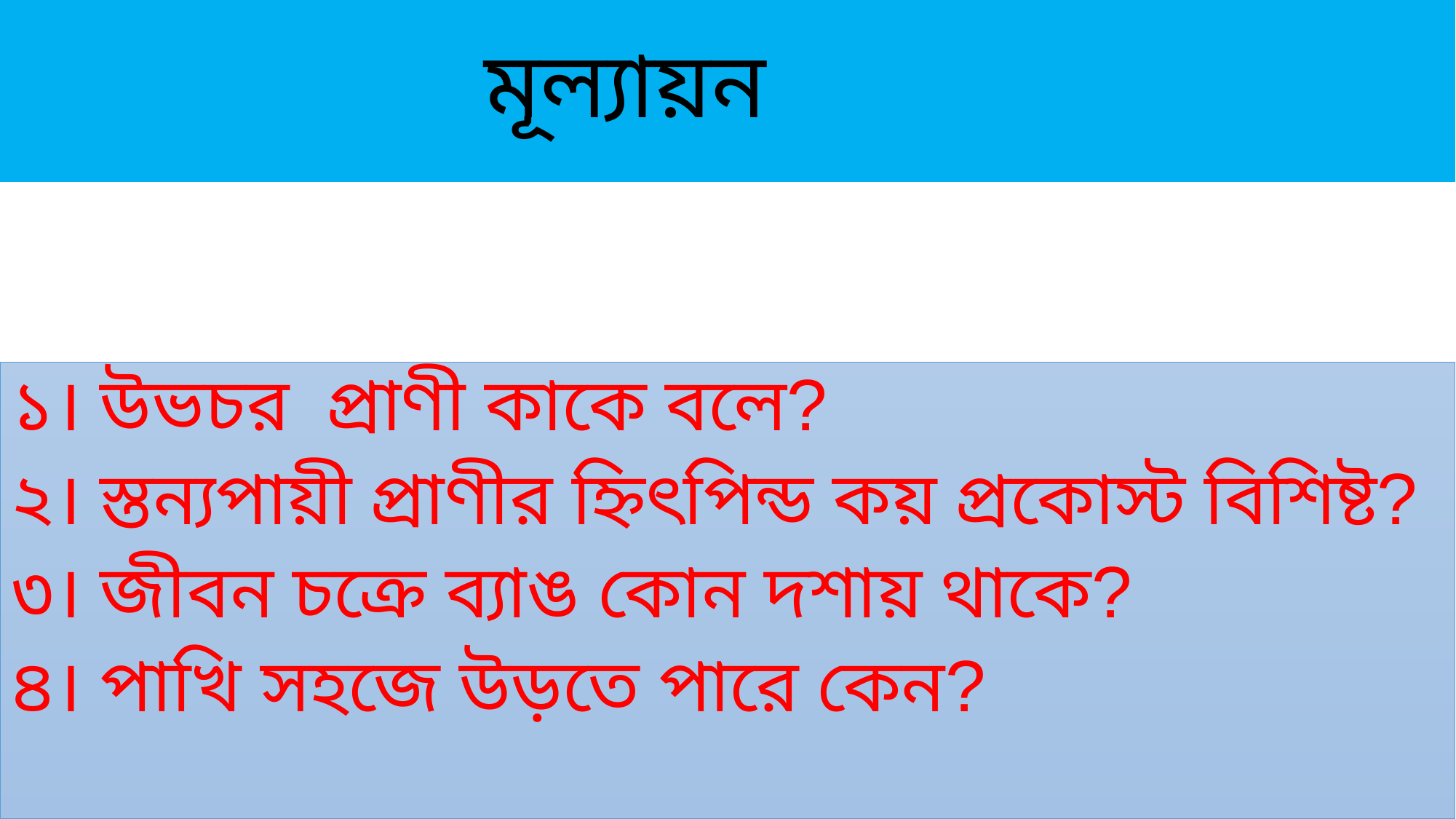

# মূল্যায়ন
১। উভচর  প্রাণী কাকে বলে?
২। স্তন্যপায়ী প্রাণীর হ্নিৎপিন্ড কয় প্রকোস্ট বিশিষ্ট?
৩। জীবন চক্রে ব্যাঙ কোন দশায় থাকে?
৪। পাখি সহজে উড়তে পারে কেন?